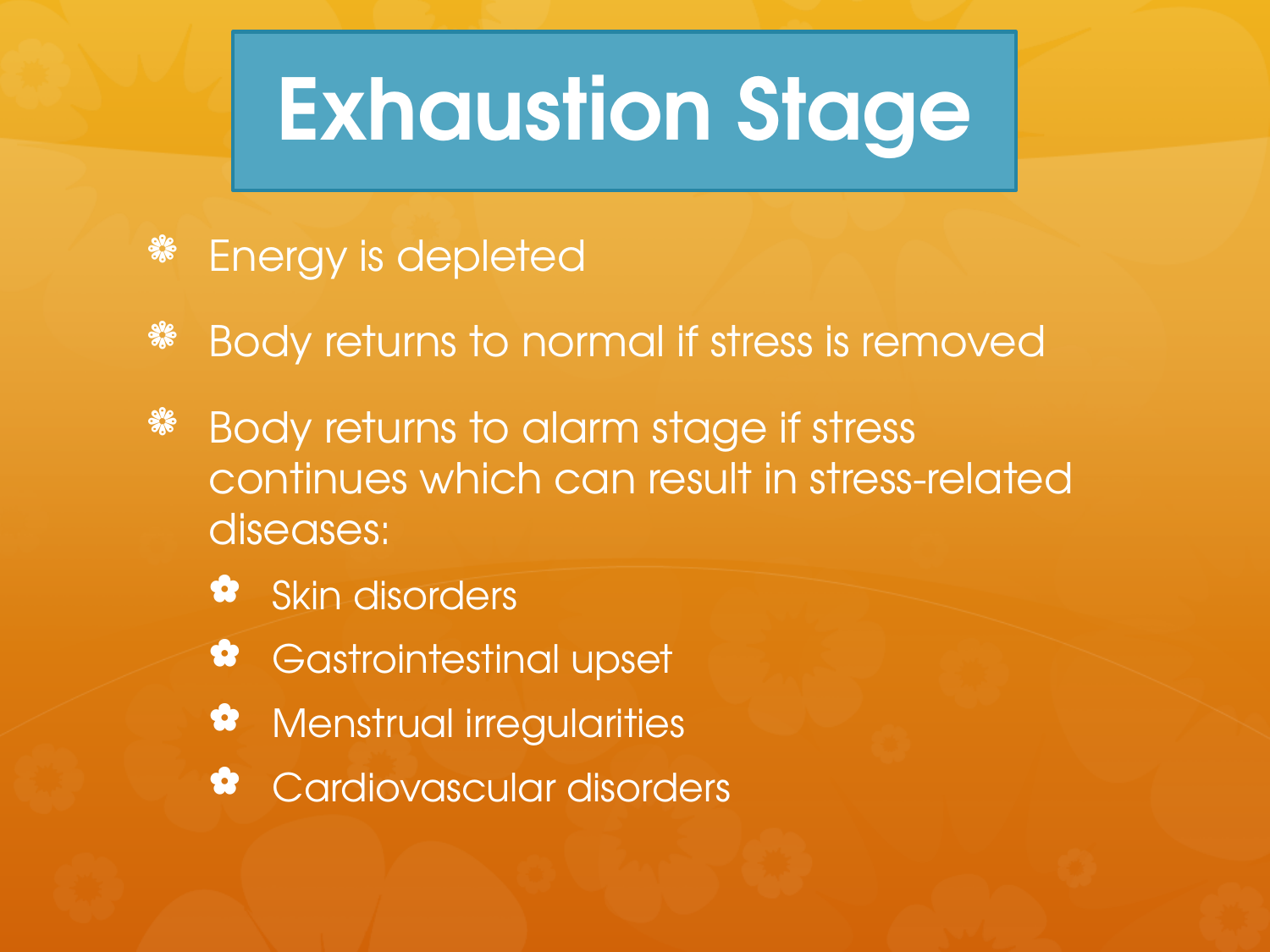

# Exhaustion Stage
Energy is depleted
Body returns to normal if stress is removed
Body returns to alarm stage if stress continues which can result in stress-related diseases:
Skin disorders
Gastrointestinal upset
Menstrual irregularities
Cardiovascular disorders